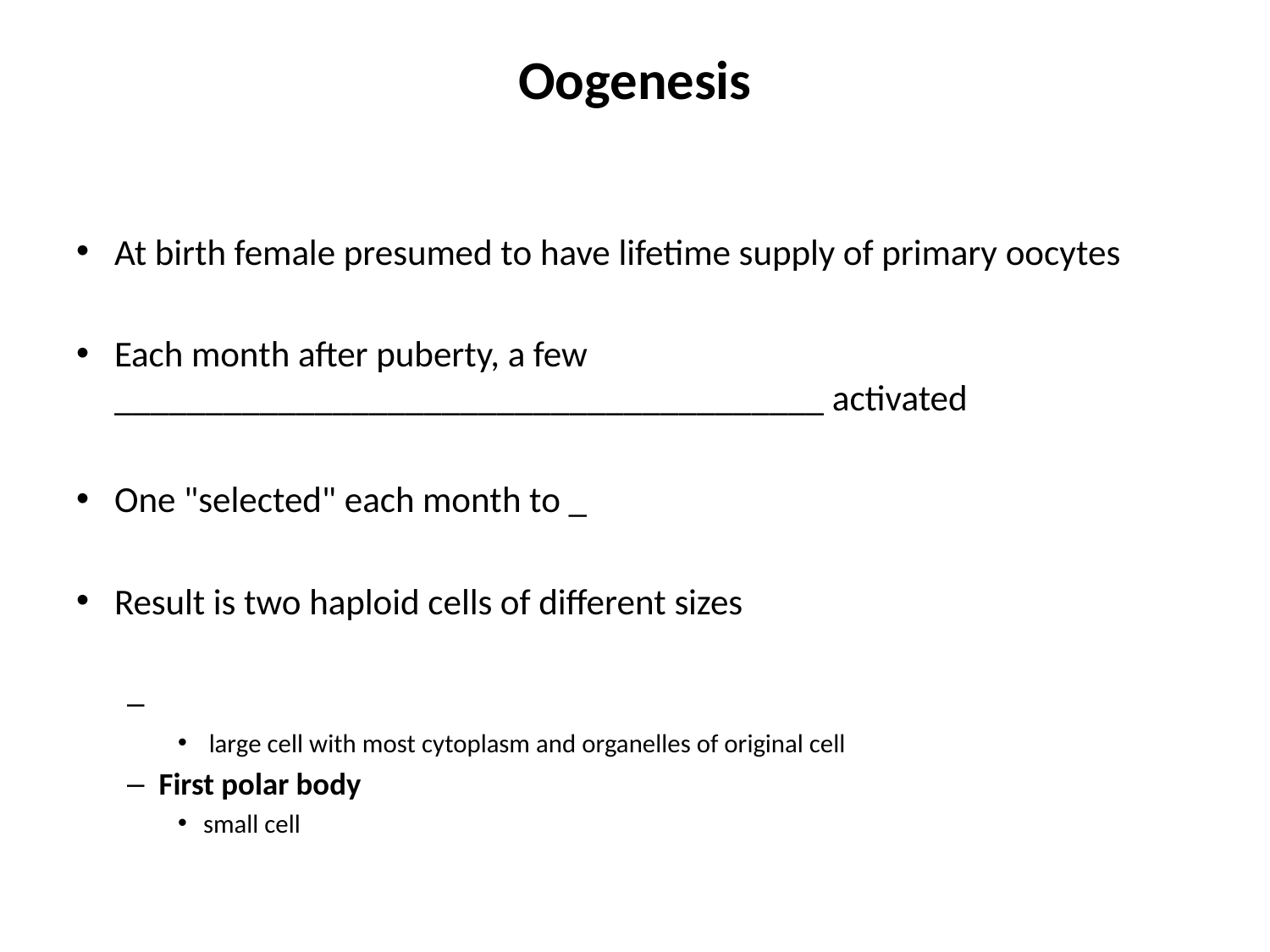

# Oogenesis
At birth female presumed to have lifetime supply of primary oocytes

Each month after puberty, a few _______________________________________ activated

One "selected" each month to _

Result is two haploid cells of different sizes

 large cell with most cytoplasm and organelles of original cell
First polar body
small cell